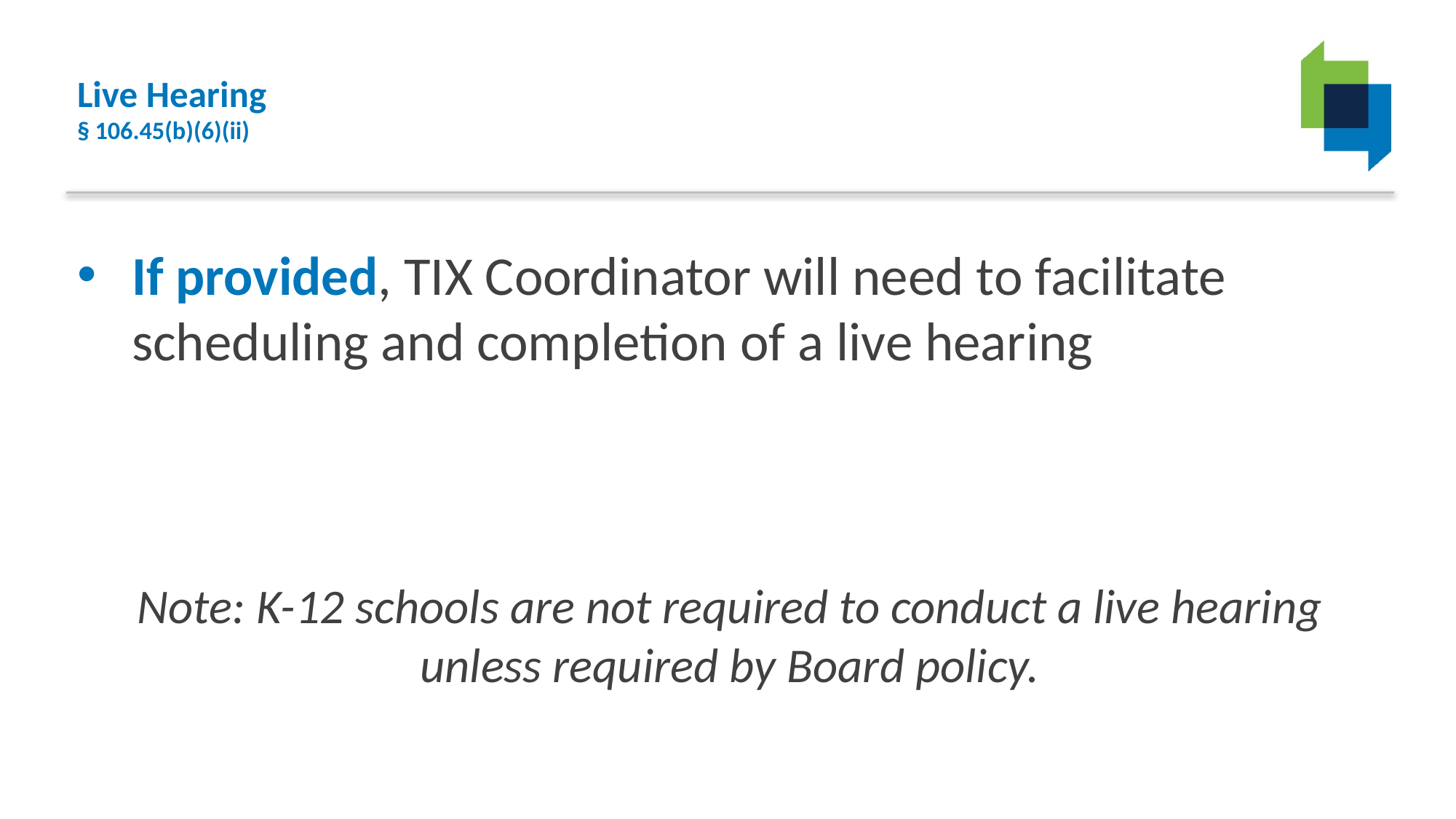

# Live Hearing § 106.45(b)(6)(ii)
If provided, TIX Coordinator will need to facilitate scheduling and completion of a live hearing

Note: K-12 schools are not required to conduct a live hearing unless required by Board policy.